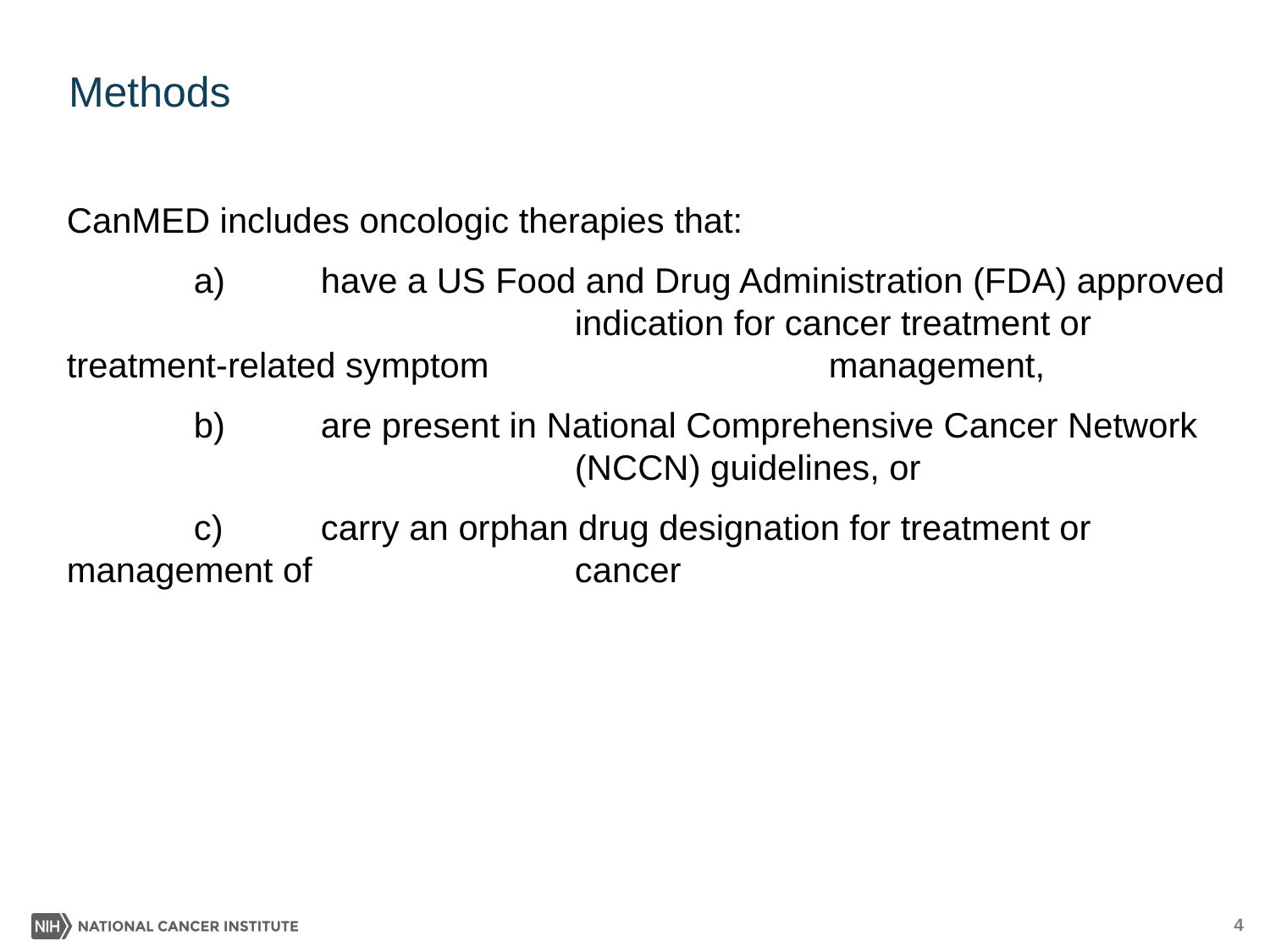

# Methods
CanMED includes oncologic therapies that:
	a)  	have a US Food and Drug Administration (FDA) approved 		   		indication for cancer treatment or treatment-related symptom 			management,
	b) 	are present in National Comprehensive Cancer Network 					(NCCN) guidelines, or
	c) 	carry an orphan drug designation for treatment or management of 		cancer